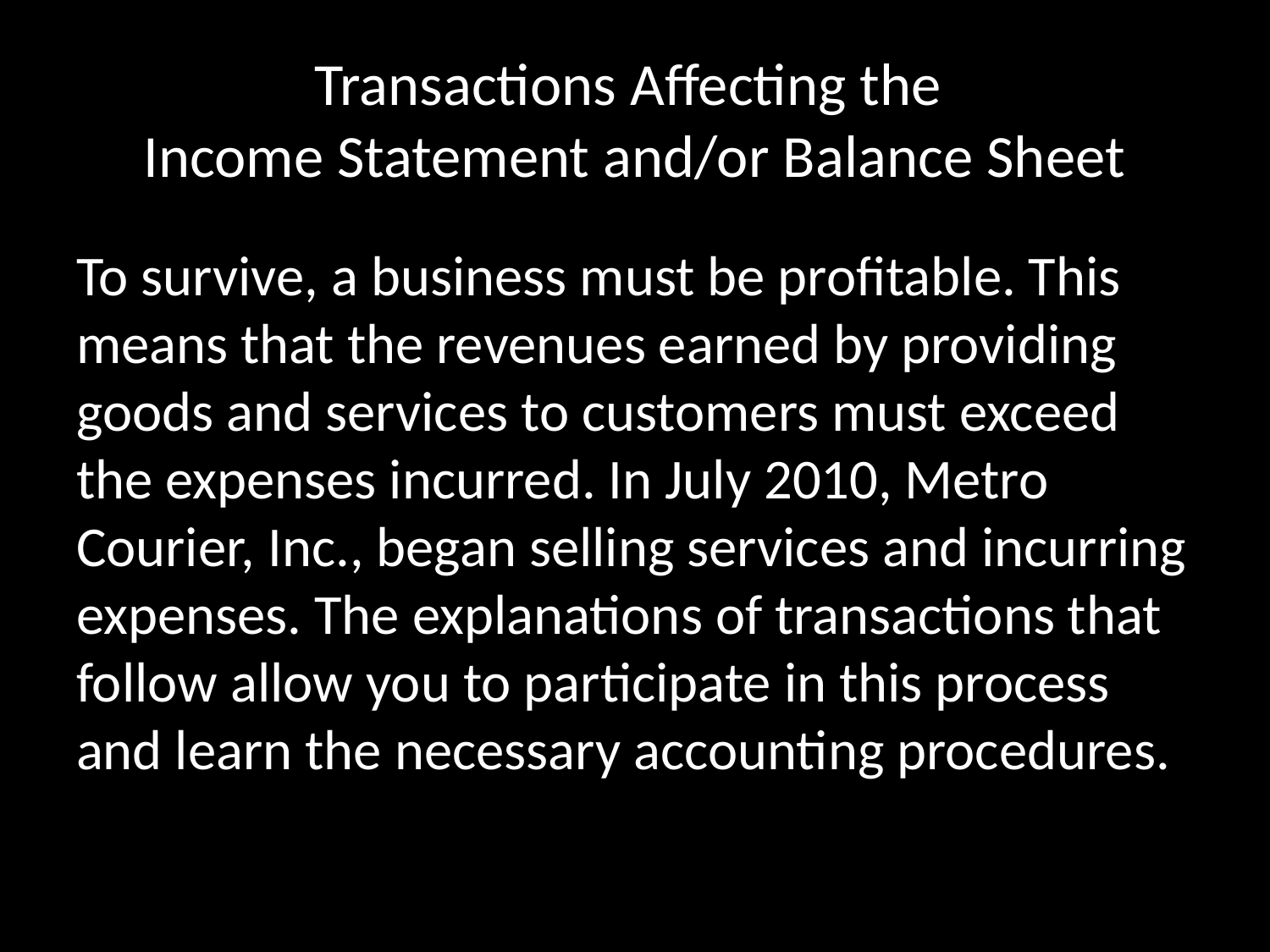

# Transactions Affecting the Income Statement and/or Balance Sheet
To survive, a business must be profitable. This means that the revenues earned by providing goods and services to customers must exceed the expenses incurred. In July 2010, Metro Courier, Inc., began selling services and incurring expenses. The explanations of transactions that follow allow you to participate in this process and learn the necessary accounting procedures.